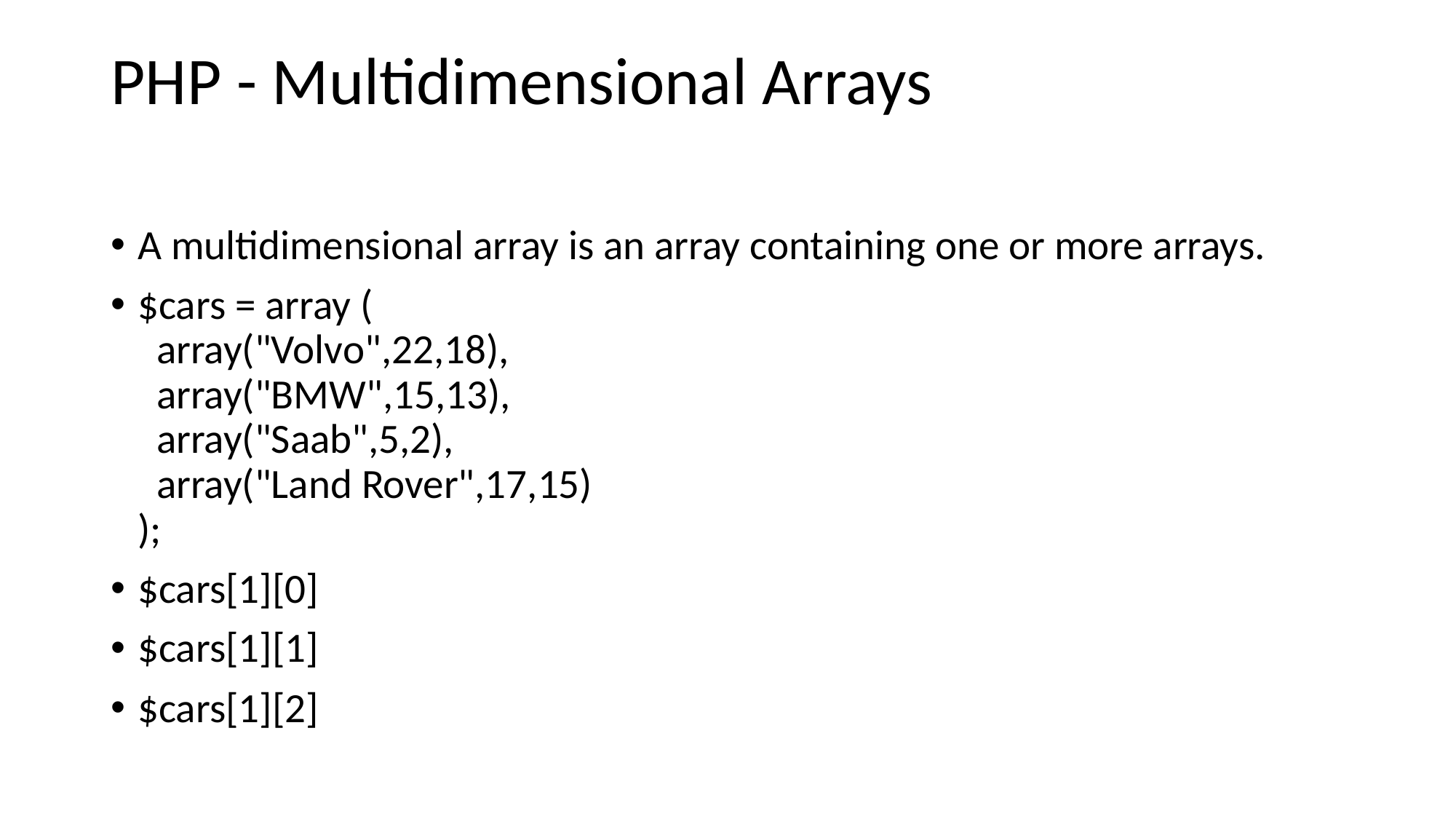

# PHP - Multidimensional Arrays
A multidimensional array is an array containing one or more arrays.
$cars = array (
  array("Volvo",22,18),
  array("BMW",15,13),
  array("Saab",5,2),
  array("Land Rover",17,15)
);
$cars[1][0]
$cars[1][1]
$cars[1][2]